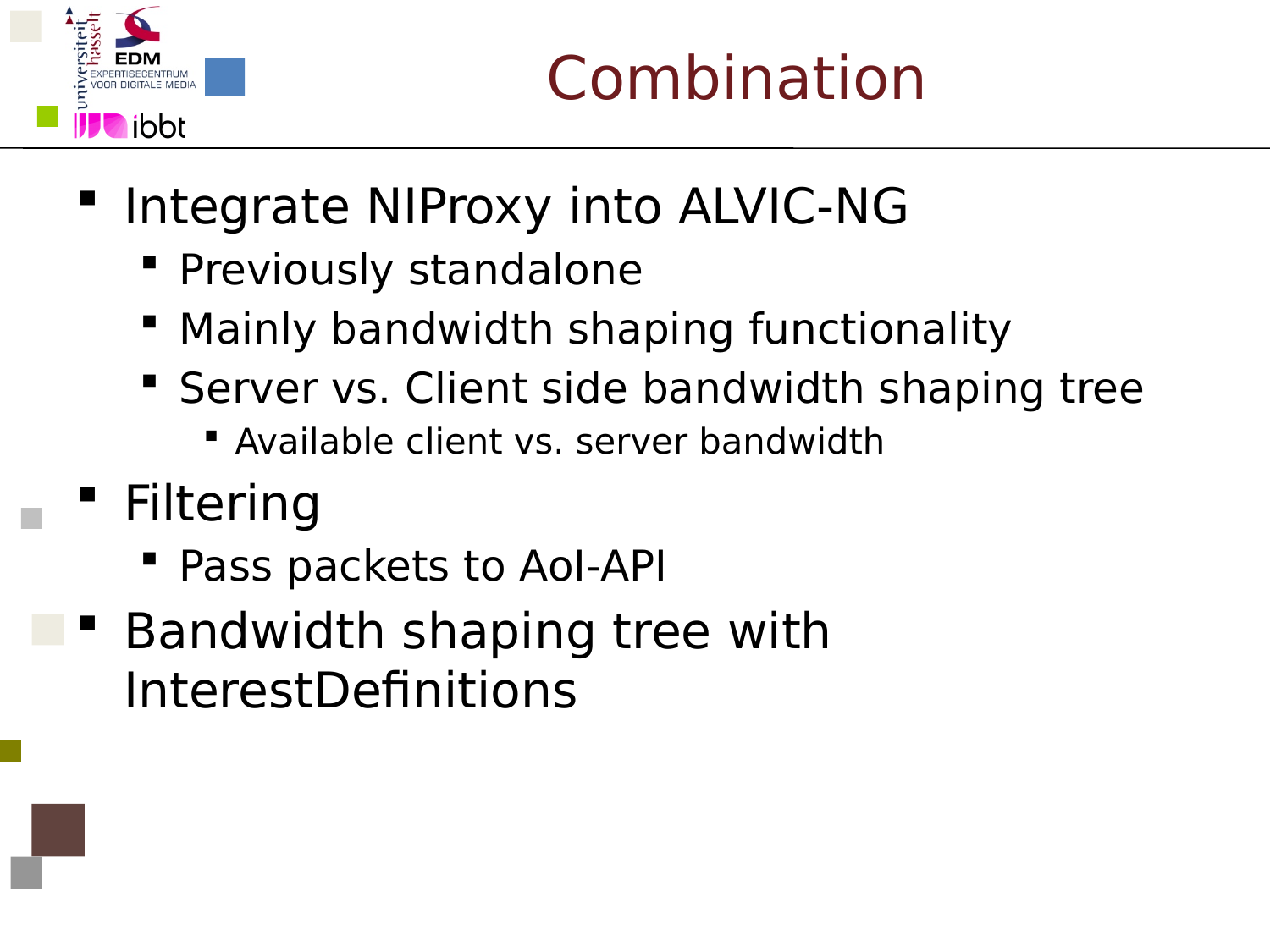

# Combination
Integrate NIProxy into ALVIC-NG
Previously standalone
Mainly bandwidth shaping functionality
Server vs. Client side bandwidth shaping tree
Available client vs. server bandwidth
Filtering
Pass packets to AoI-API
Bandwidth shaping tree with InterestDefinitions